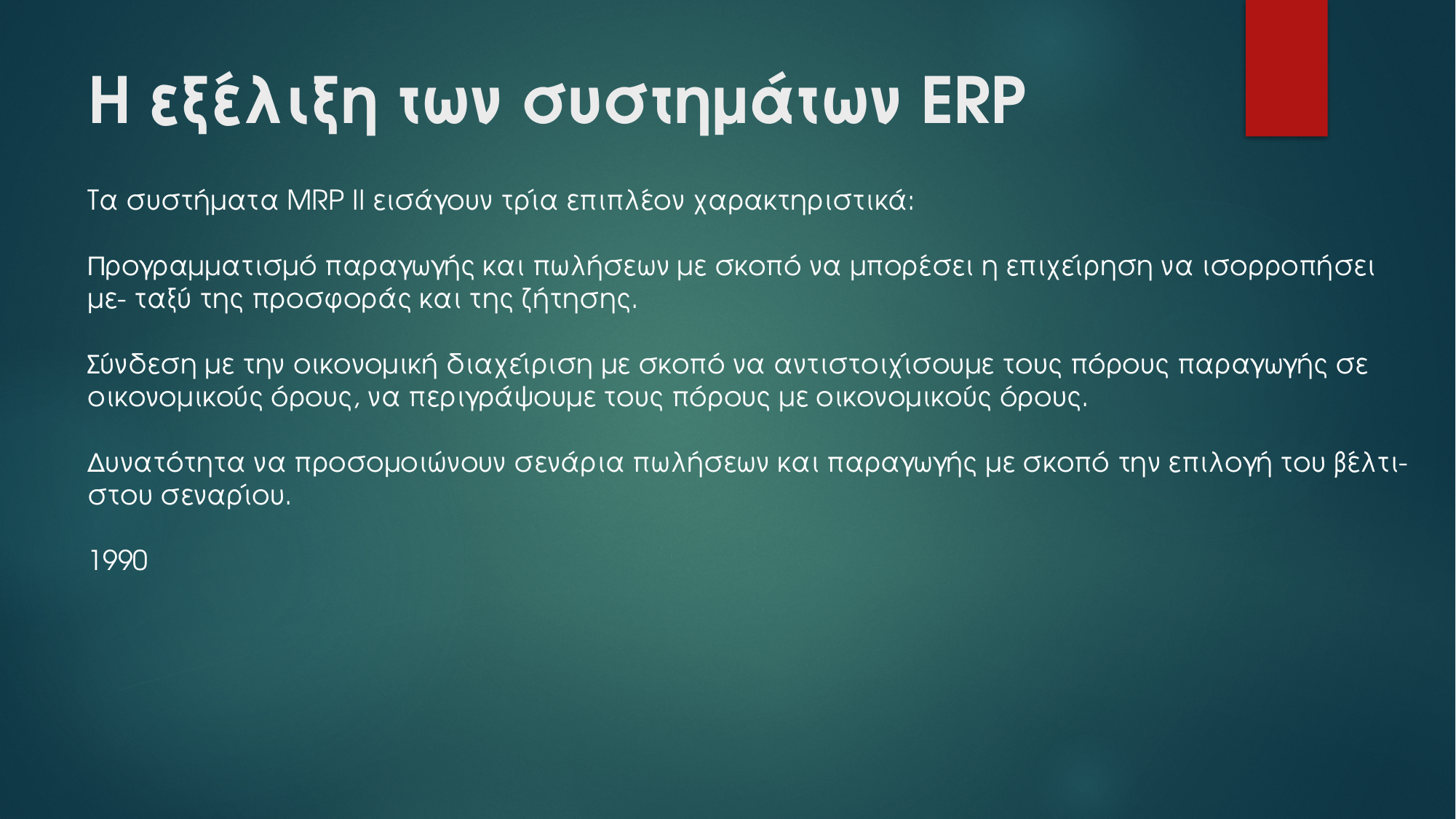

# Η εξέλιξη των συστημάτων ERP

Τα συστήματα MRP II εισάγουν τρία επιπλέον χαρακτηριστικά:

Προγραμματισμό παραγωγής και πωλήσεων με σκοπό να μπορέσει η επιχείρηση να ισορροπήσει με- ταξύ της προσφοράς και της ζήτησης.

Σύνδεση με την οικονομική διαχείριση με σκοπό να αντιστοιχίσουμε τους πόρους παραγωγής σε οικονομικούς όρους, να περιγράψουμε τους πόρους με οικονομικούς όρους.

Δυνατότητα να προσομοιώνουν σενάρια πωλήσεων και παραγωγής με σκοπό την επιλογή του βέλτι- στου σεναρίου.

1990